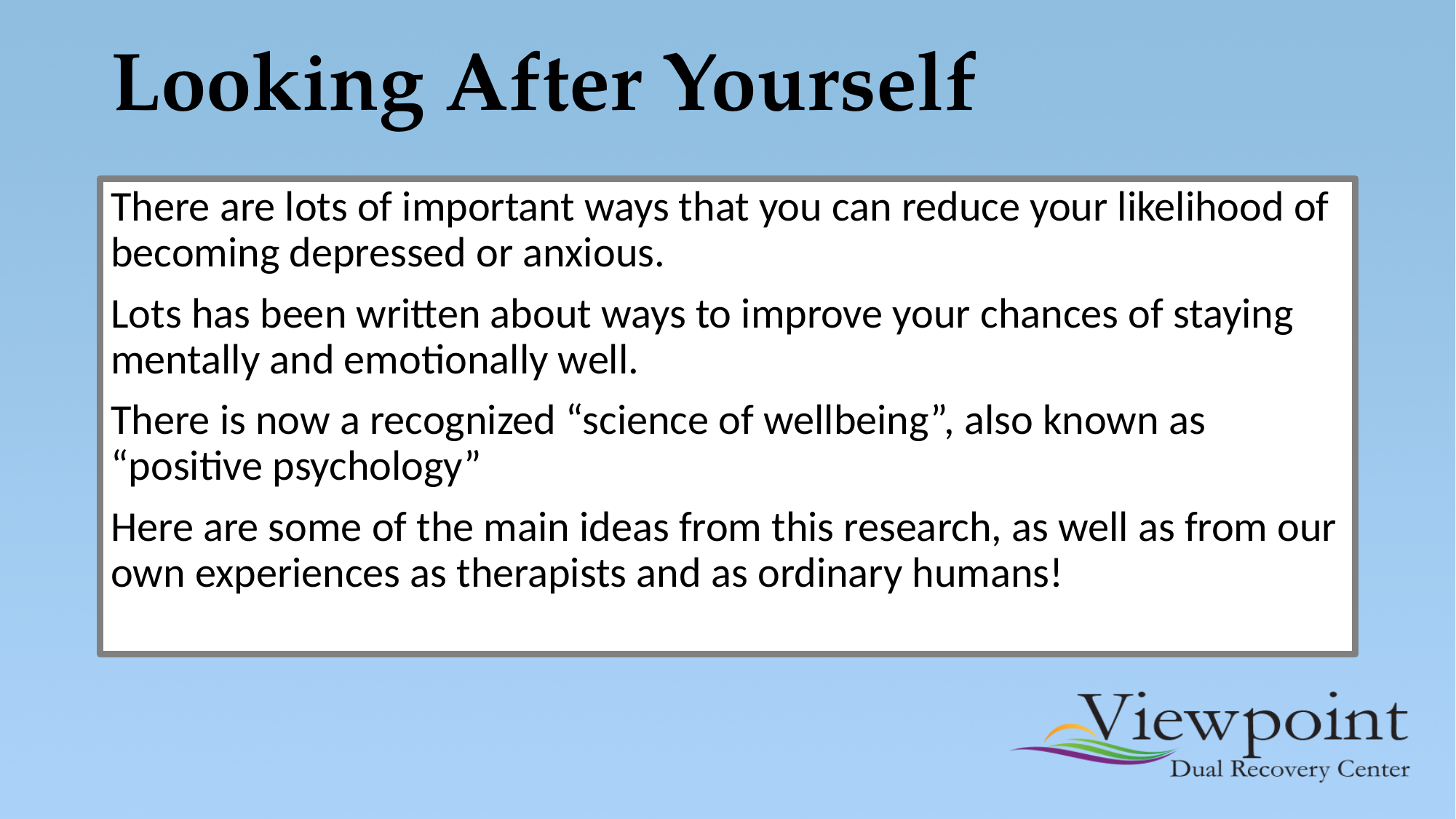

# Looking After Yourself
There are lots of important ways that you can reduce your likelihood of becoming depressed or anxious.
Lots has been written about ways to improve your chances of staying mentally and emotionally well.
There is now a recognized “science of wellbeing”, also known as “positive psychology”
Here are some of the main ideas from this research, as well as from our own experiences as therapists and as ordinary humans!